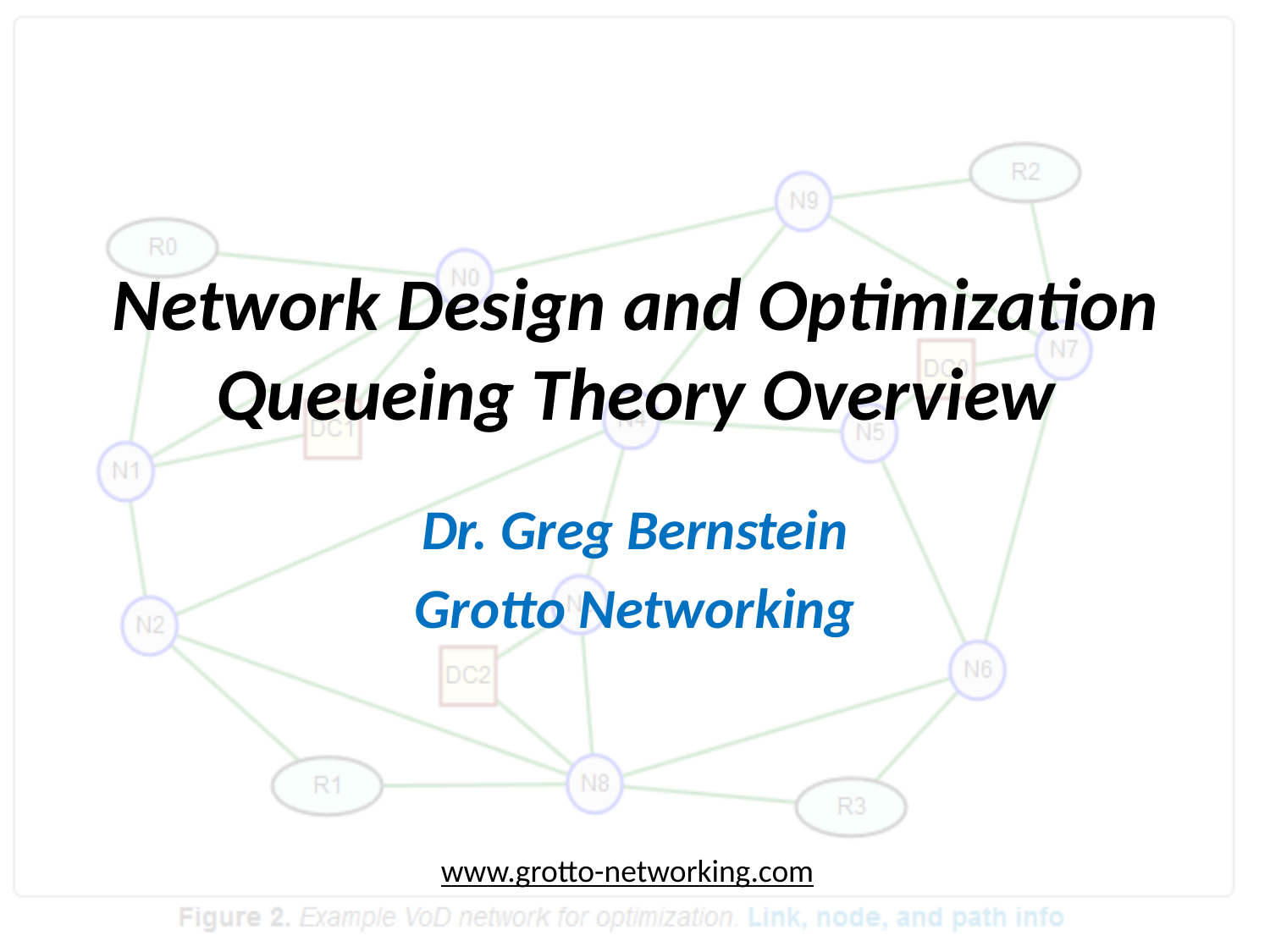

# Network Design and Optimization Queueing Theory Overview
Dr. Greg Bernstein
Grotto Networking
www.grotto-networking.com